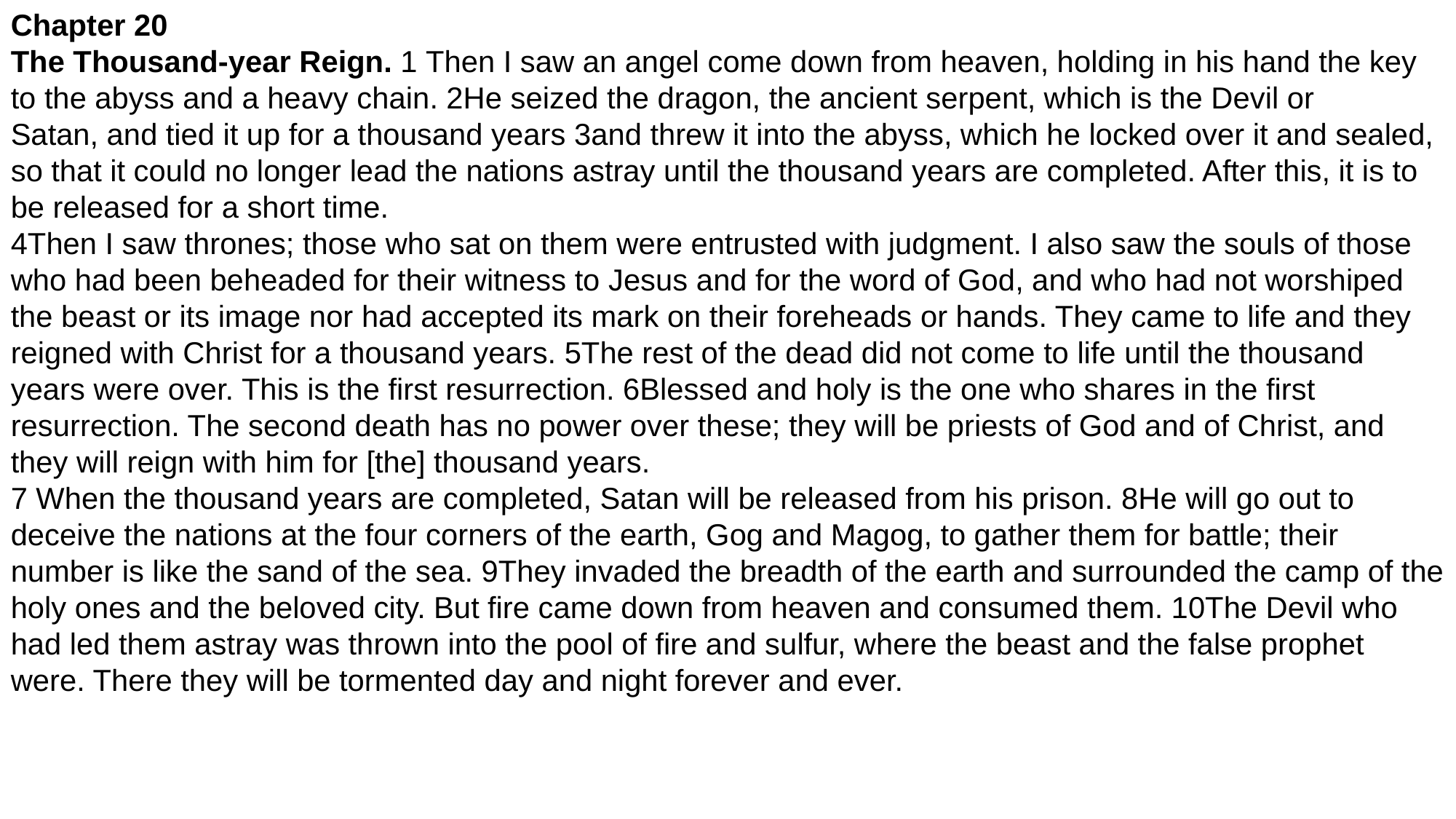

Chapter 20
The Thousand-year Reign. 1 Then I saw an angel come down from heaven, holding in his hand the key to the abyss and a heavy chain. 2He seized the dragon, the ancient serpent, which is the Devil or Satan, and tied it up for a thousand years 3and threw it into the abyss, which he locked over it and sealed, so that it could no longer lead the nations astray until the thousand years are completed. After this, it is to be released for a short time.
4Then I saw thrones; those who sat on them were entrusted with judgment. I also saw the souls of those who had been beheaded for their witness to Jesus and for the word of God, and who had not worshiped the beast or its image nor had accepted its mark on their foreheads or hands. They came to life and they reigned with Christ for a thousand years. 5The rest of the dead did not come to life until the thousand years were over. This is the first resurrection. 6Blessed and holy is the one who shares in the first resurrection. The second death has no power over these; they will be priests of God and of Christ, and they will reign with him for [the] thousand years.
7 When the thousand years are completed, Satan will be released from his prison. 8He will go out to deceive the nations at the four corners of the earth, Gog and Magog, to gather them for battle; their number is like the sand of the sea. 9They invaded the breadth of the earth and surrounded the camp of the holy ones and the beloved city. But fire came down from heaven and consumed them. 10The Devil who had led them astray was thrown into the pool of fire and sulfur, where the beast and the false prophet were. There they will be tormented day and night forever and ever.